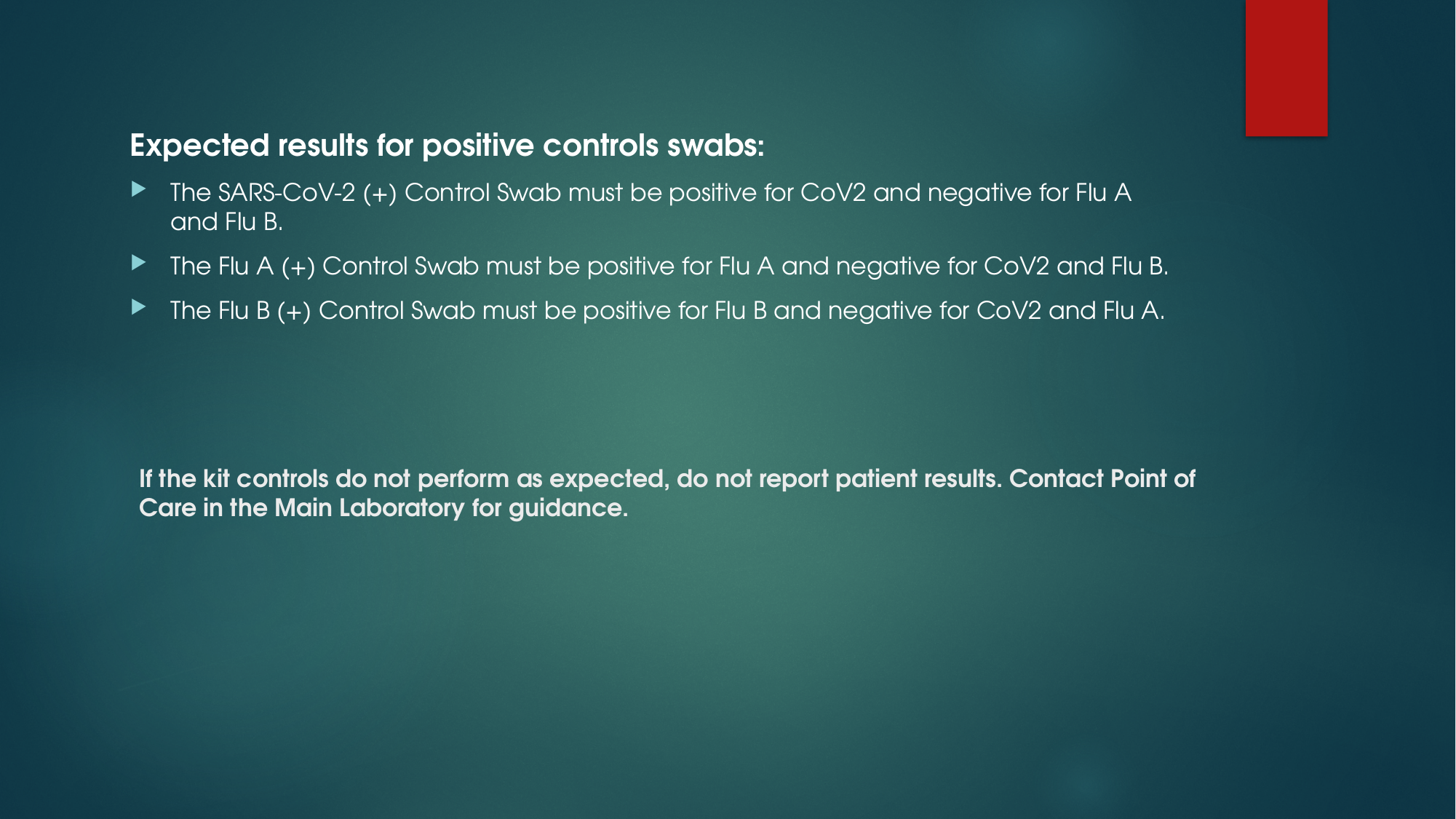

Expected results for positive controls swabs:
The SARS-CoV-2 (+) Control Swab must be positive for CoV2 and negative for Flu A and Flu B.
The Flu A (+) Control Swab must be positive for Flu A and negative for CoV2 and Flu B.
The Flu B (+) Control Swab must be positive for Flu B and negative for CoV2 and Flu A.

# If the kit controls do not perform as expected, do not report patient results. Contact Point of Care in the Main Laboratory for guidance.